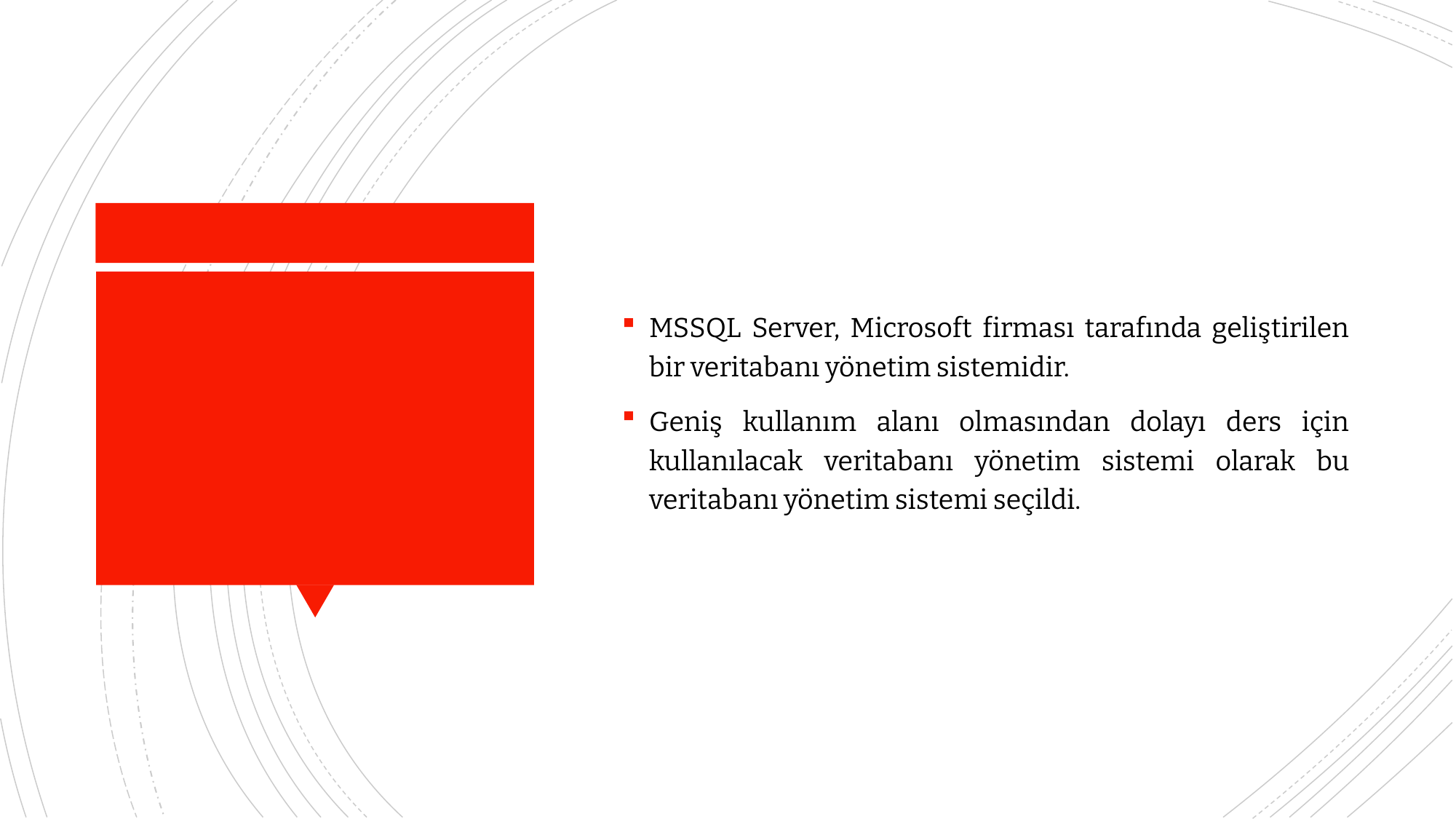

MSSQL Server, Microsoft firması tarafında geliştirilen bir veritabanı yönetim sistemidir.
Geniş kullanım alanı olmasından dolayı ders için kullanılacak veritabanı yönetim sistemi olarak bu veritabanı yönetim sistemi seçildi.
#